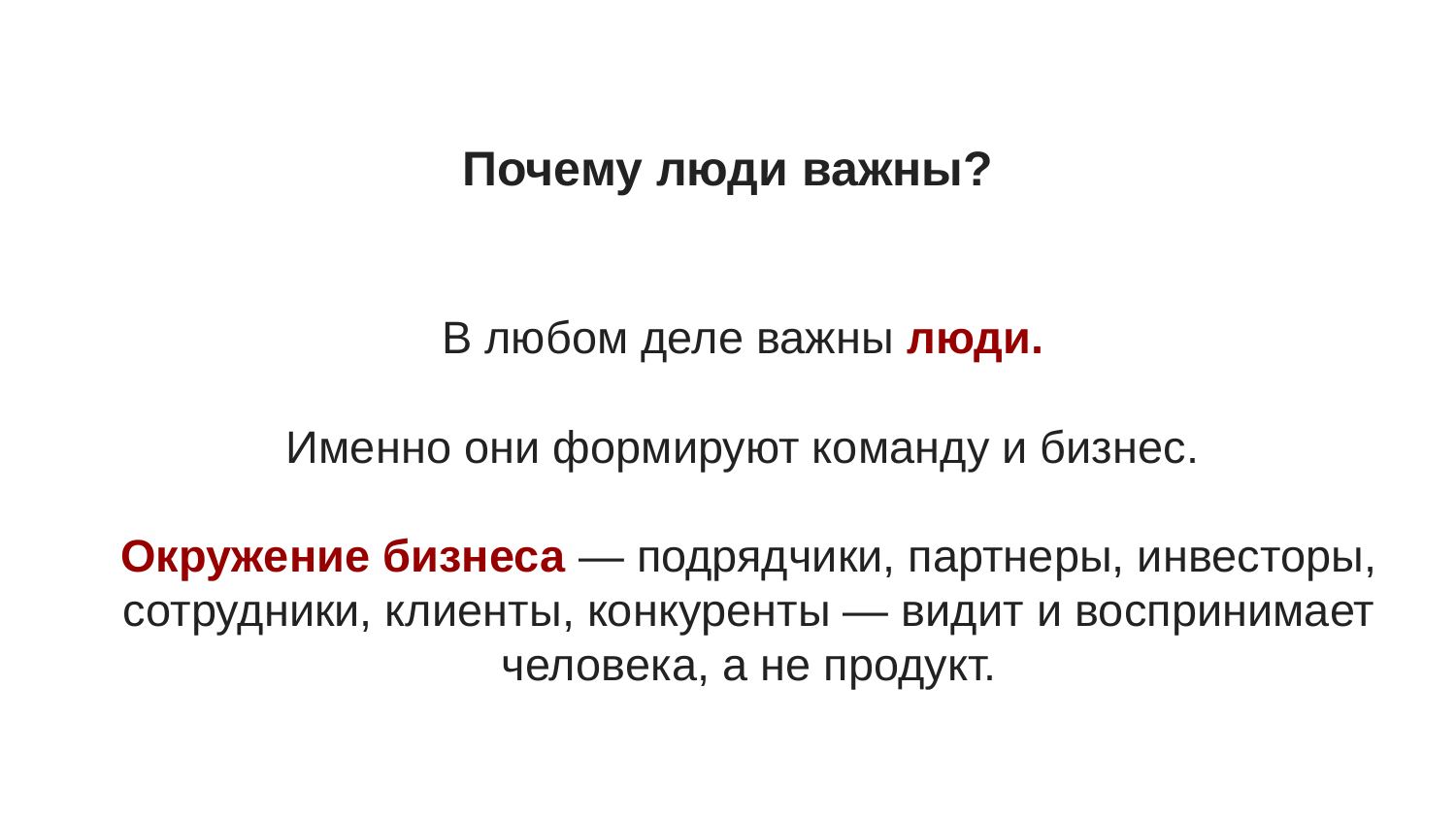

# Почему люди важны?

В любом деле важны люди.

Именно они формируют команду и бизнес.

Окружение бизнеса — подрядчики, партнеры, инвесторы, сотрудники, клиенты, конкуренты — видит и воспринимает человека, а не продукт.